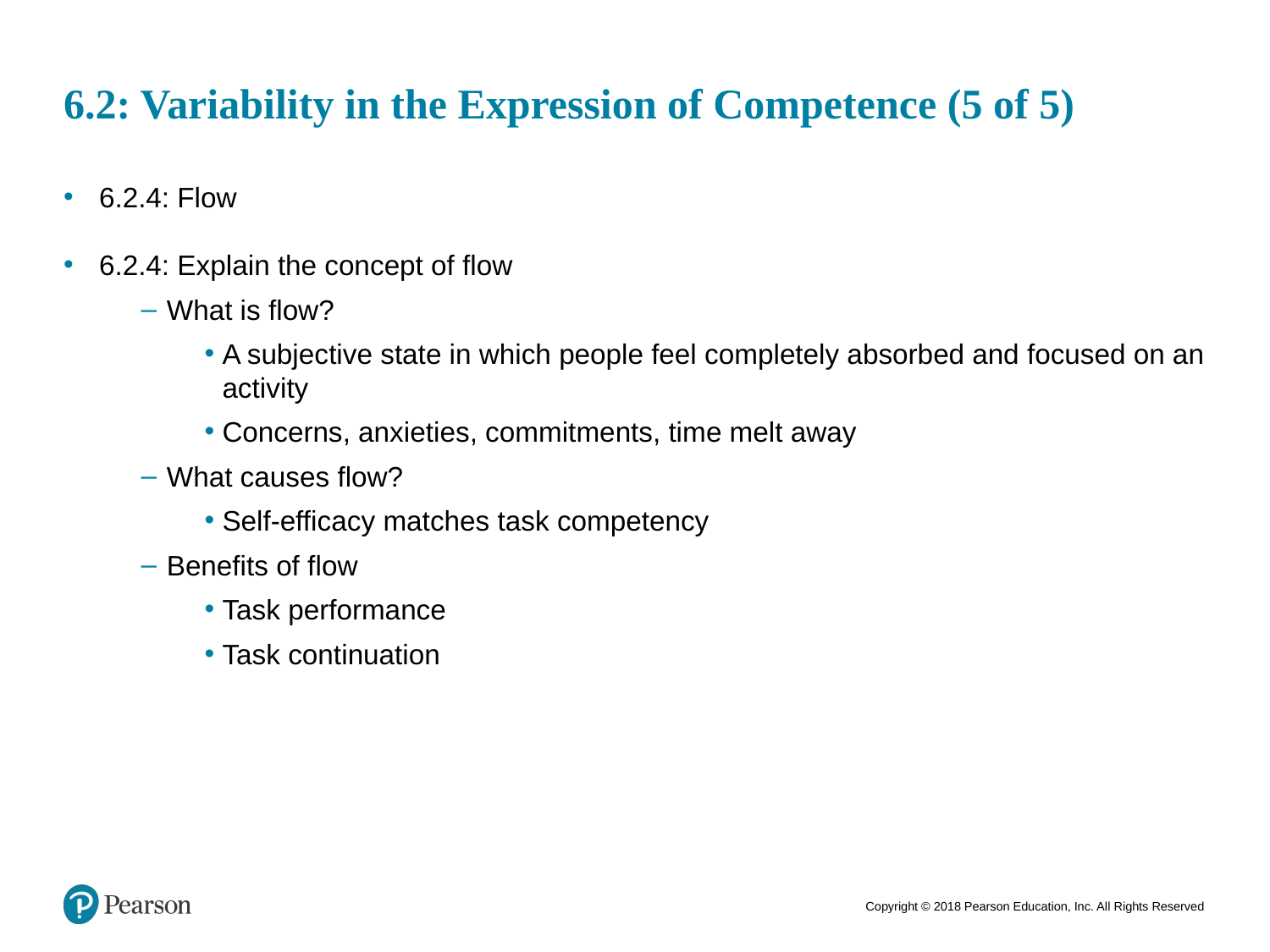

# 6.2: Variability in the Expression of Competence (5 of 5)
6.2.4: Flow

6.2.4: Explain the concept of flow
What is flow?
A subjective state in which people feel completely absorbed and focused on an activity
Concerns, anxieties, commitments, time melt away
What causes flow?
Self-efficacy matches task competency
Benefits of flow
Task performance
Task continuation